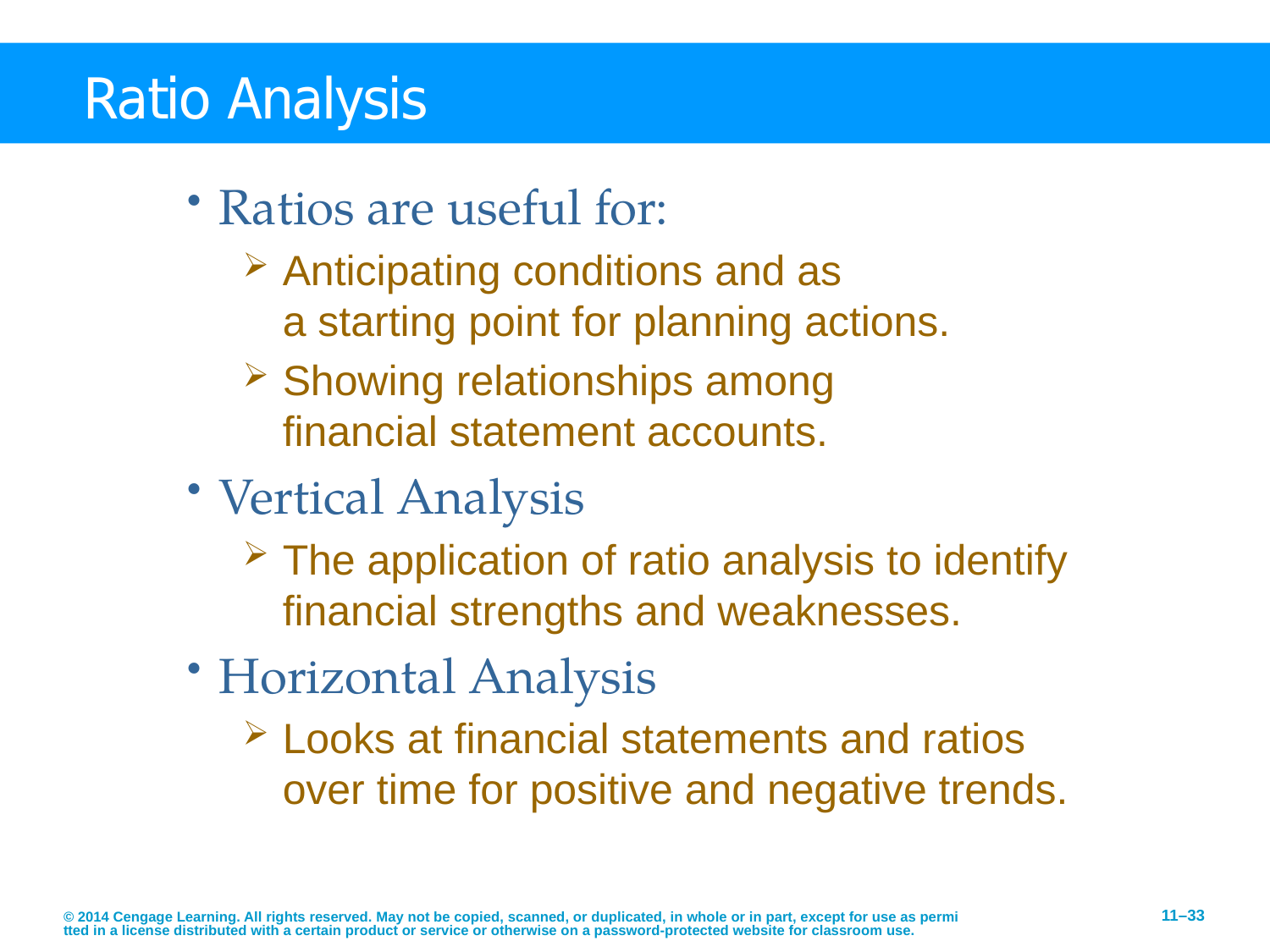

# Ratio Analysis
Ratios are useful for:
Anticipating conditions and as
a starting point for planning actions.
Showing relationships among
financial statement accounts.
Vertical Analysis
The application of ratio analysis to identify financial strengths and weaknesses.
Horizontal Analysis
Looks at financial statements and ratios over time for positive and negative trends.
© 2014 Cengage Learning. All rights reserved. May not be copied, scanned, or duplicated, in whole or in part, except for use as permitted in a license distributed with a certain product or service or otherwise on a password-protected website for classroom use.
11–33